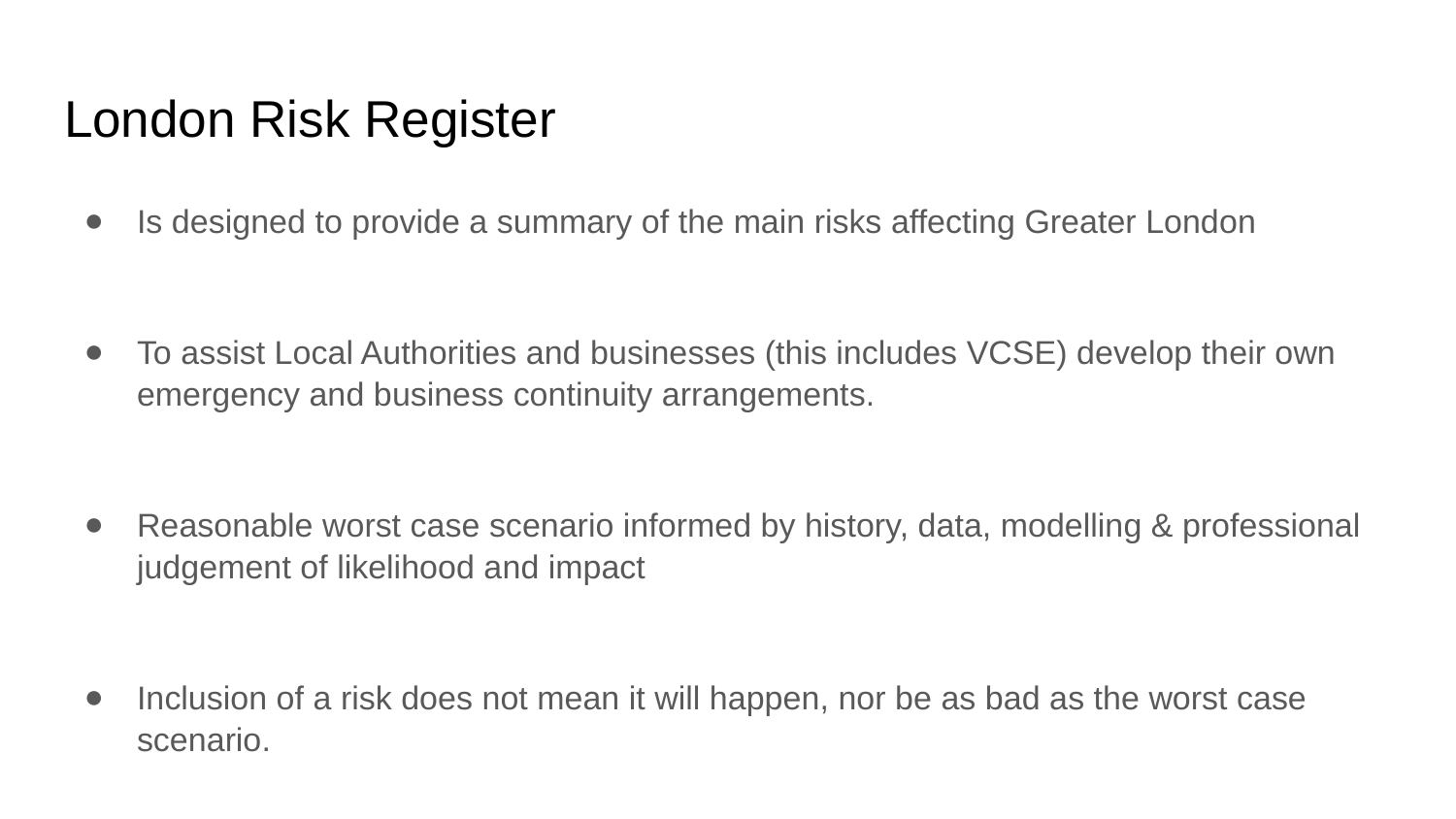

# London Risk Register
Is designed to provide a summary of the main risks affecting Greater London

To assist Local Authorities and businesses (this includes VCSE) develop their own emergency and business continuity arrangements.

Reasonable worst case scenario informed by history, data, modelling & professional judgement of likelihood and impact

Inclusion of a risk does not mean it will happen, nor be as bad as the worst case scenario.